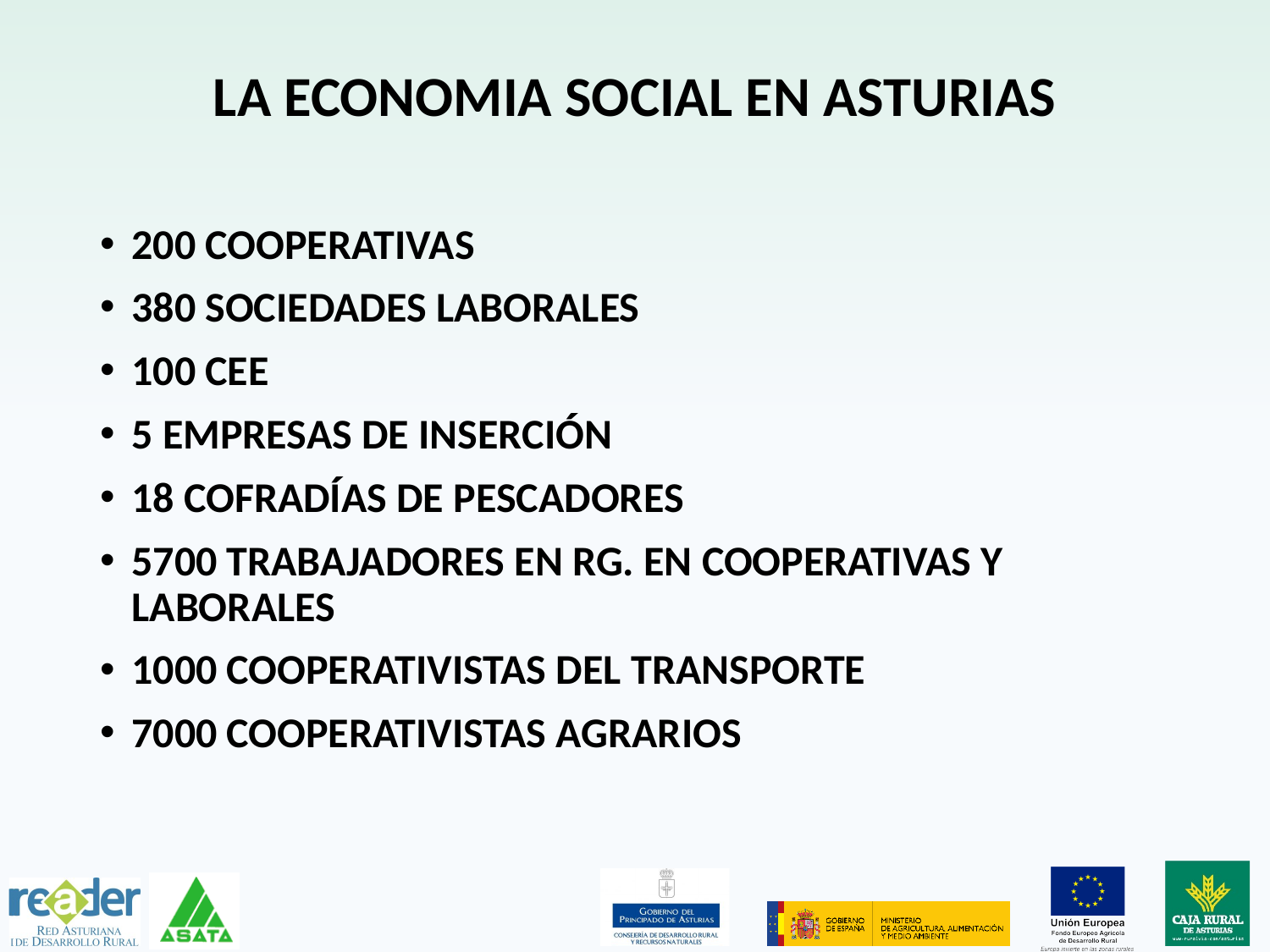

# LA ECONOMIA SOCIAL EN ASTURIAS
200 COOPERATIVAS
380 SOCIEDADES LABORALES
100 CEE
5 EMPRESAS DE INSERCIÓN
18 COFRADÍAS DE PESCADORES
5700 TRABAJADORES EN RG. EN COOPERATIVAS Y LABORALES
1000 COOPERATIVISTAS DEL TRANSPORTE
7000 COOPERATIVISTAS AGRARIOS